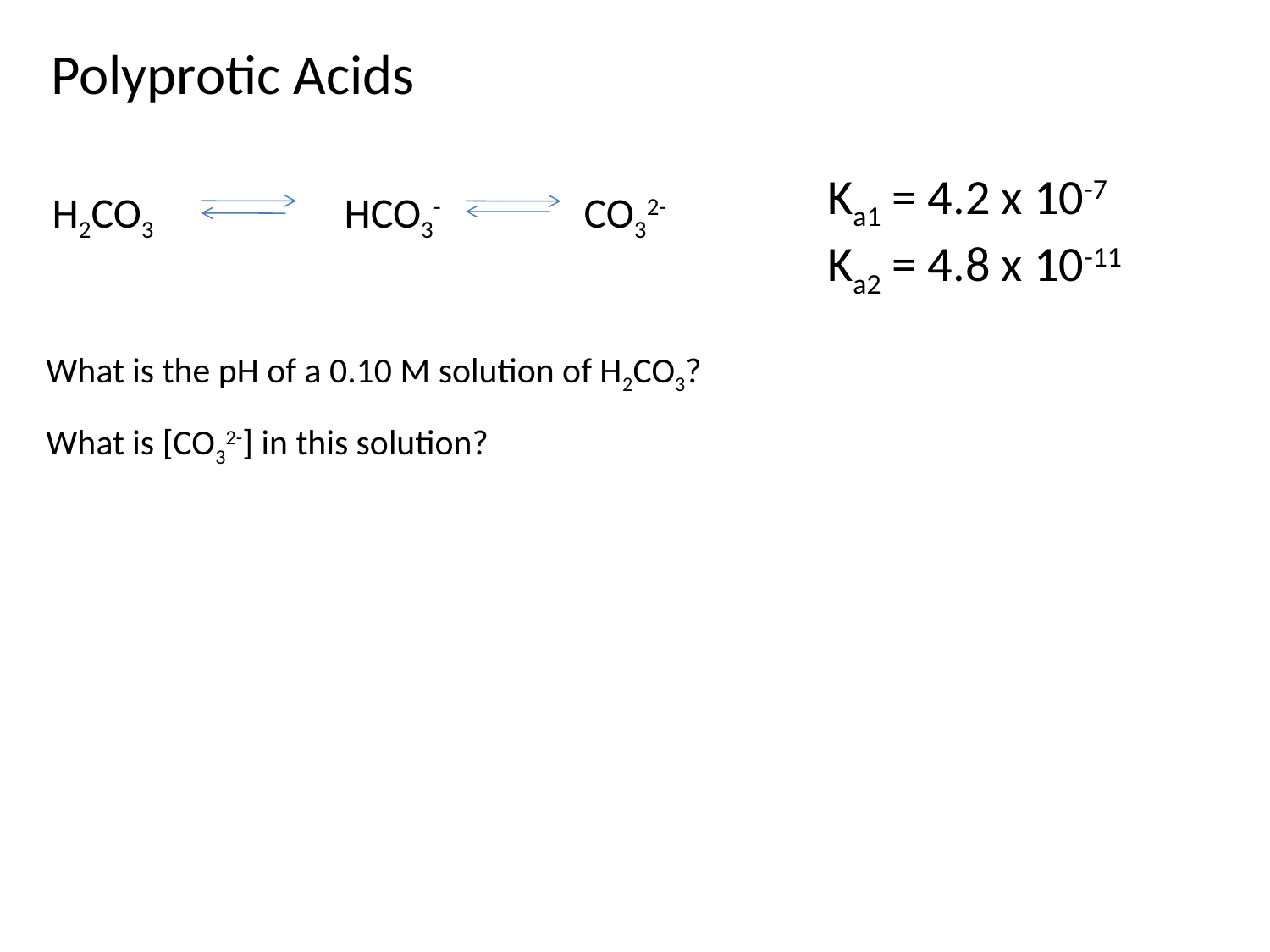

Polyprotic Acids
Ka1 = 4.2 x 10-7
Ka2 = 4.8 x 10-11
H2CO3                    HCO3-               CO32-
What is the pH of a 0.10 M solution of H2CO3?
What is [CO32-] in this solution?